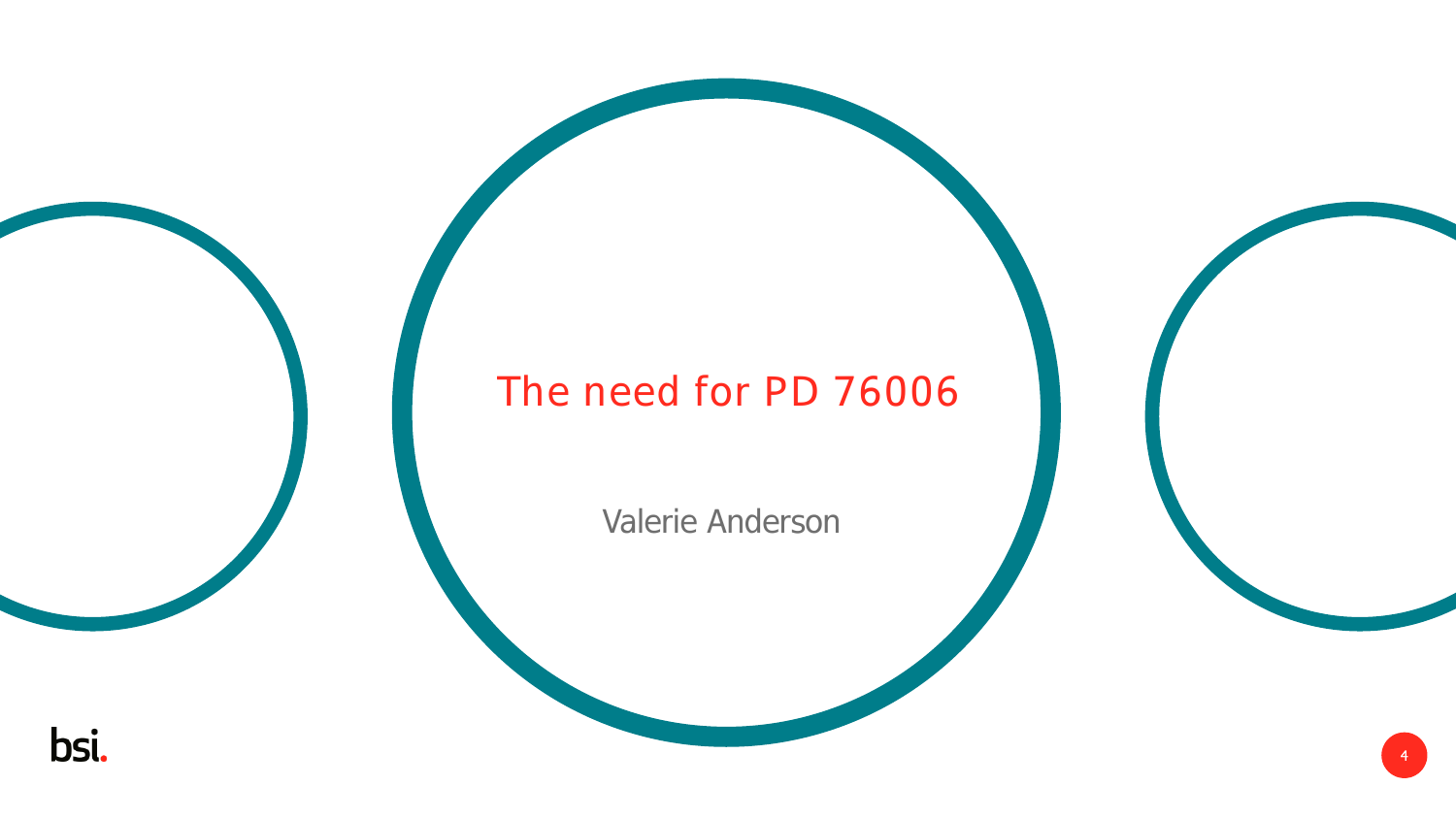

# The need for PD 76006
Valerie Anderson
4